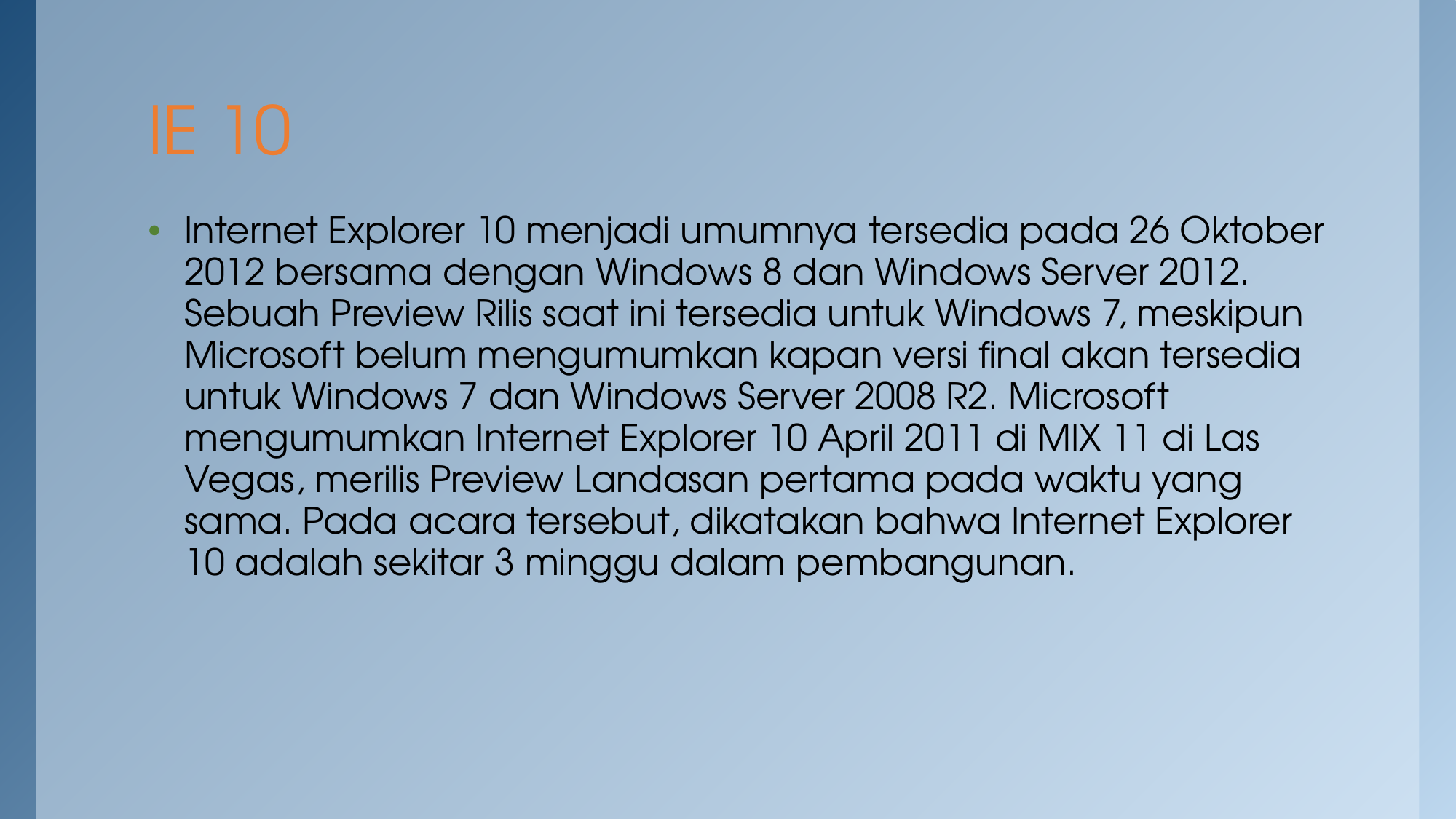

# IE 10
Internet Explorer 10 menjadi umumnya tersedia pada 26 Oktober 2012 bersama dengan Windows 8 dan Windows Server 2012. Sebuah Preview Rilis saat ini tersedia untuk Windows 7, meskipun Microsoft belum mengumumkan kapan versi final akan tersedia untuk Windows 7 dan Windows Server 2008 R2. Microsoft mengumumkan Internet Explorer 10 April 2011 di MIX 11 di Las Vegas, merilis Preview Landasan pertama pada waktu yang sama. Pada acara tersebut, dikatakan bahwa Internet Explorer 10 adalah sekitar 3 minggu dalam pembangunan.